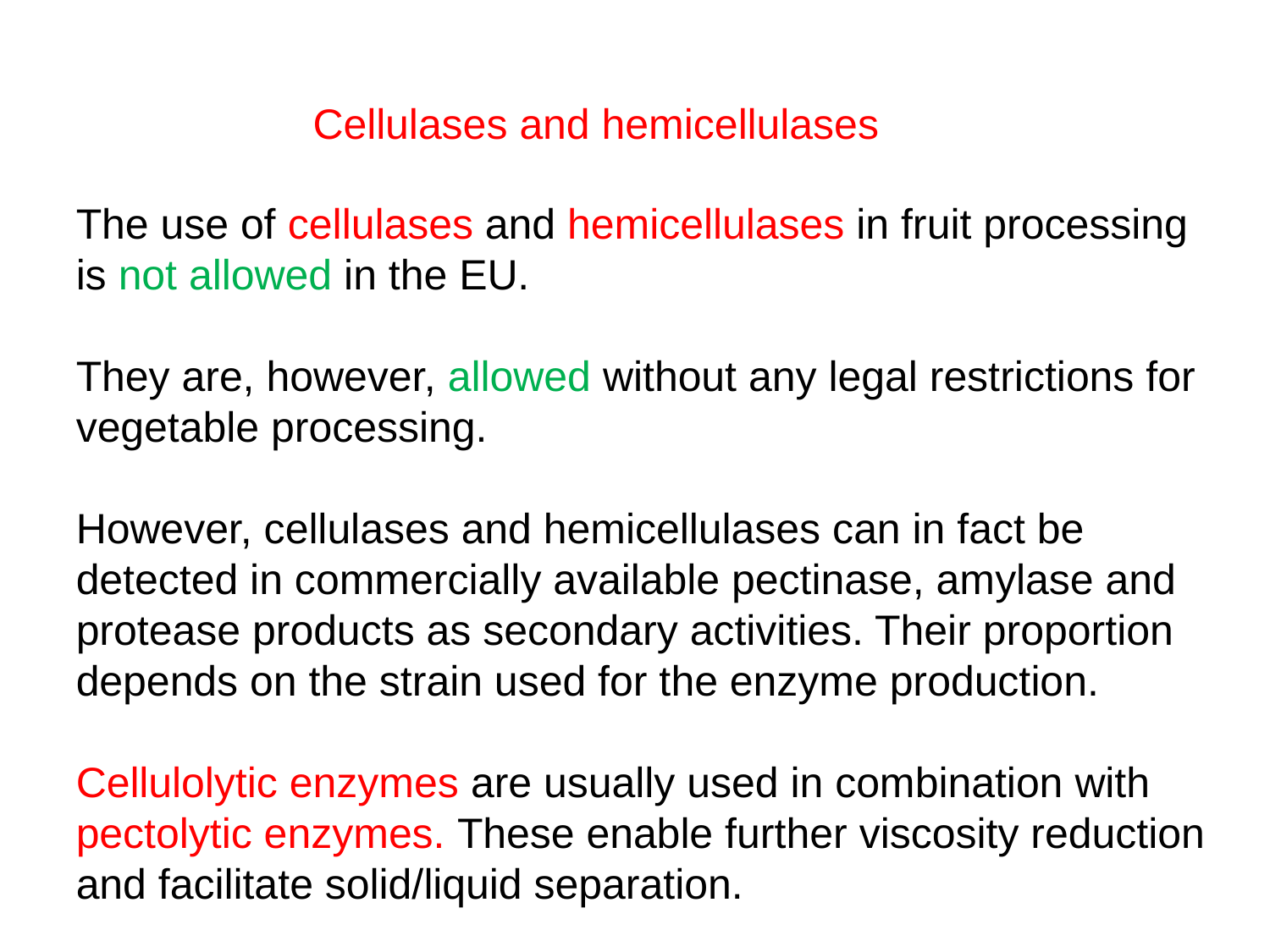

Cellulases and hemicellulases
The use of cellulases and hemicellulases in fruit processing is not allowed in the EU.

They are, however, allowed without any legal restrictions for vegetable processing.

However, cellulases and hemicellulases can in fact be detected in commercially available pectinase, amylase and protease products as secondary activities. Their proportion depends on the strain used for the enzyme production.

Cellulolytic enzymes are usually used in combination with pectolytic enzymes. These enable further viscosity reduction and facilitate solid/liquid separation.